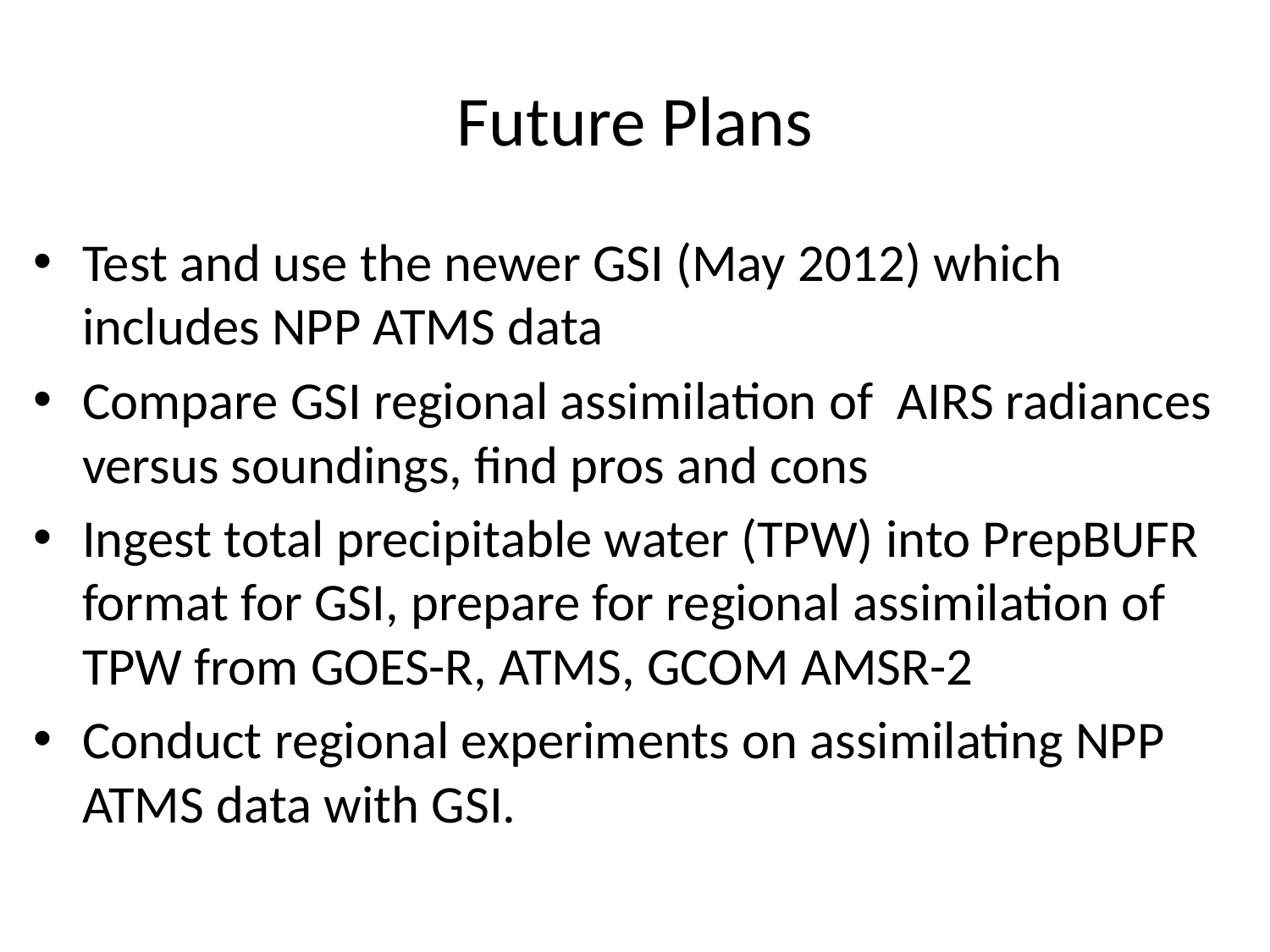

# Future Plans
Test and use the newer GSI (May 2012) which includes NPP ATMS data
Compare GSI regional assimilation of  AIRS radiances versus soundings, find pros and cons
Ingest total precipitable water (TPW) into PrepBUFR format for GSI, prepare for regional assimilation of TPW from GOES-R, ATMS, GCOM AMSR-2
Conduct regional experiments on assimilating NPP ATMS data with GSI.